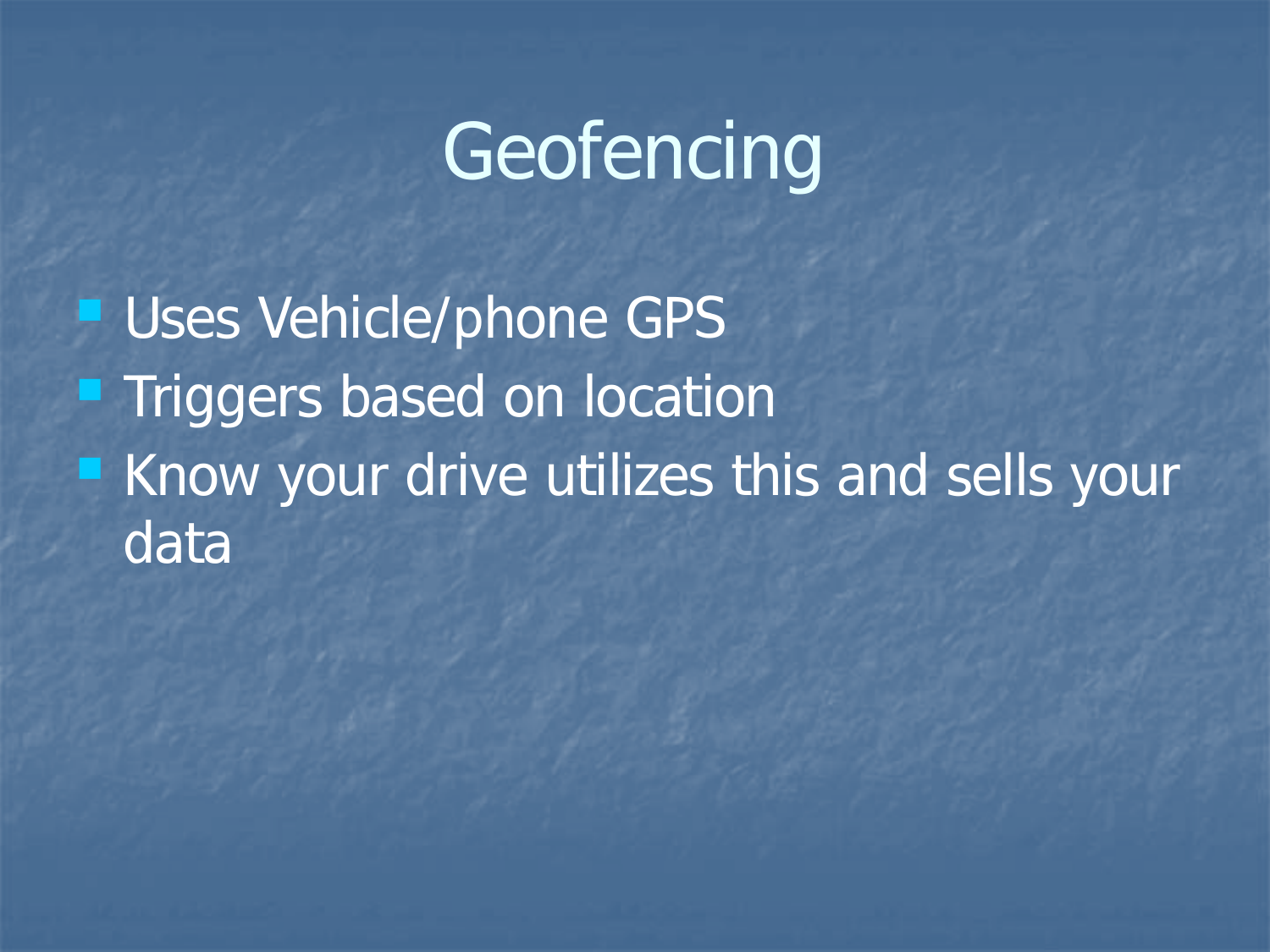

# Geofencing
Uses Vehicle/phone GPS
Triggers based on location
Know your drive utilizes this and sells your data